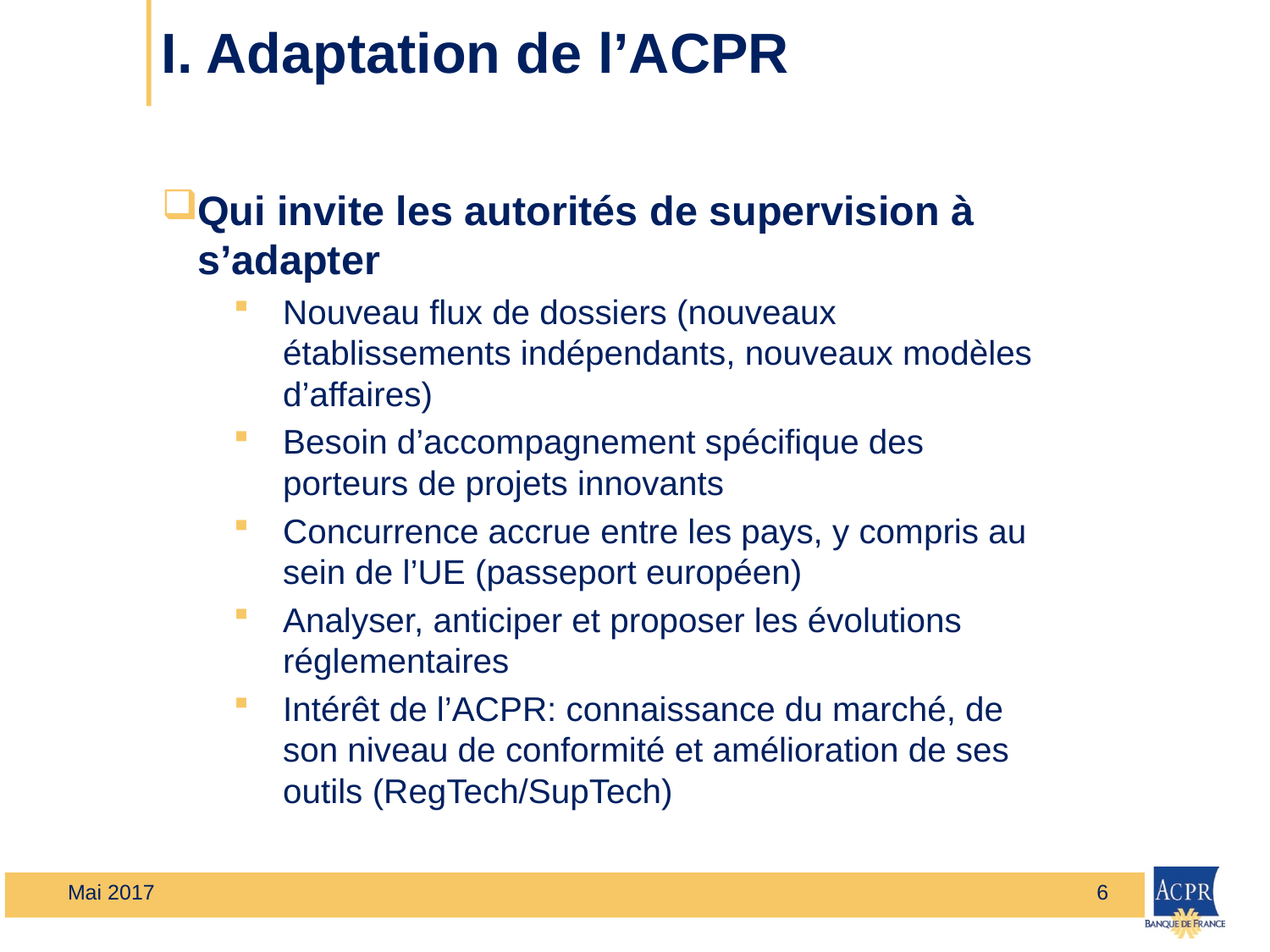

# I. Adaptation de l’ACPR
Qui invite les autorités de supervision à s’adapter
Nouveau flux de dossiers (nouveaux établissements indépendants, nouveaux modèles d’affaires)
Besoin d’accompagnement spécifique des porteurs de projets innovants
Concurrence accrue entre les pays, y compris au sein de l’UE (passeport européen)
Analyser, anticiper et proposer les évolutions réglementaires
Intérêt de l’ACPR: connaissance du marché, de son niveau de conformité et amélioration de ses outils (RegTech/SupTech)
Mai 2017
6